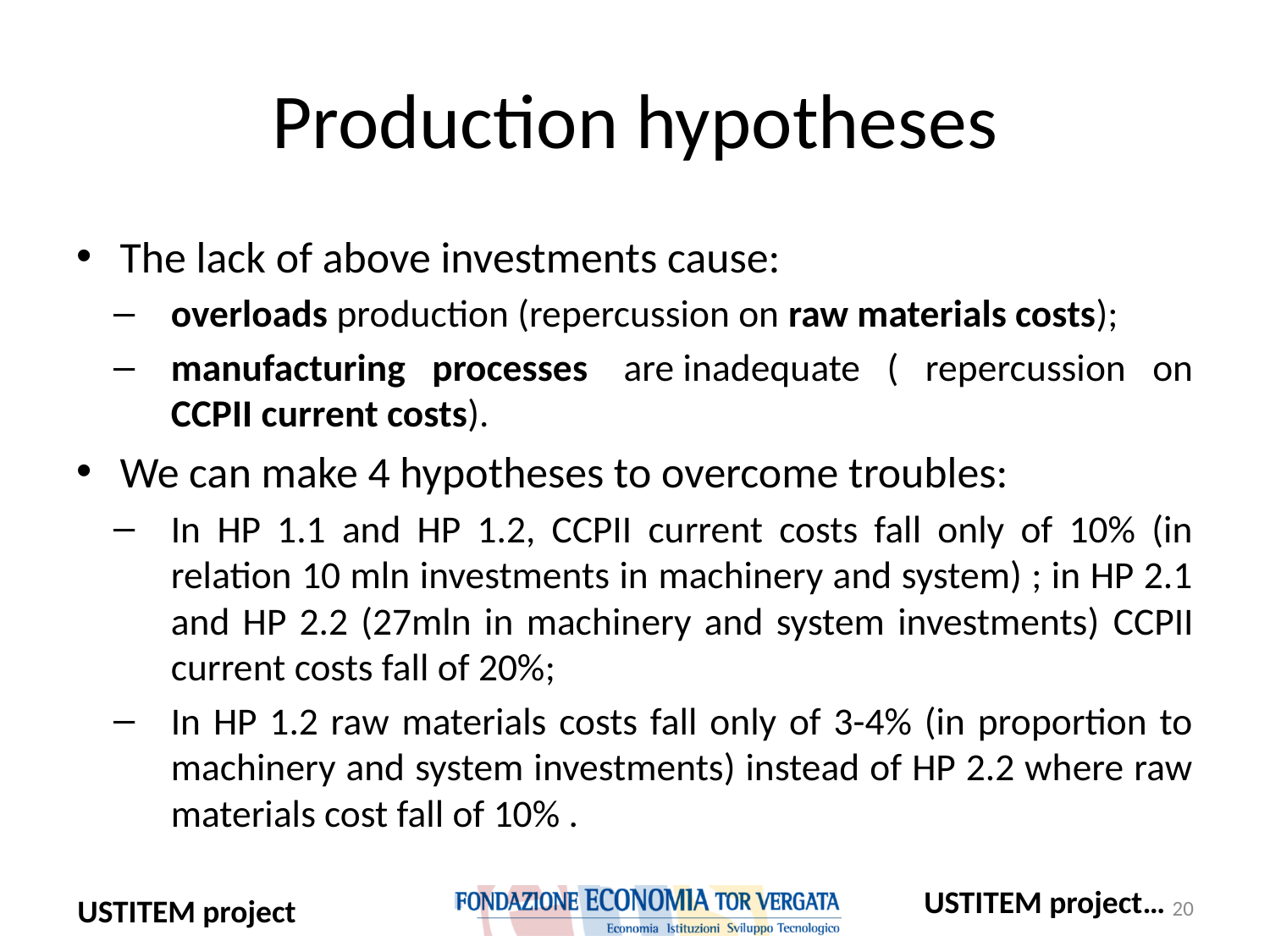

# Production hypotheses
The lack of above investments cause:
overloads production (repercussion on raw materials costs);
manufacturing processes  are inadequate ( repercussion on CCPII current costs).
We can make 4 hypotheses to overcome troubles:
In HP 1.1 and HP 1.2, CCPII current costs fall only of 10% (in relation 10 mln investments in machinery and system) ; in HP 2.1 and HP 2.2 (27mln in machinery and system investments) CCPII current costs fall of 20%;
In HP 1.2 raw materials costs fall only of 3-4% (in proportion to machinery and system investments) instead of HP 2.2 where raw materials cost fall of 10% .

USTITEM project…
20